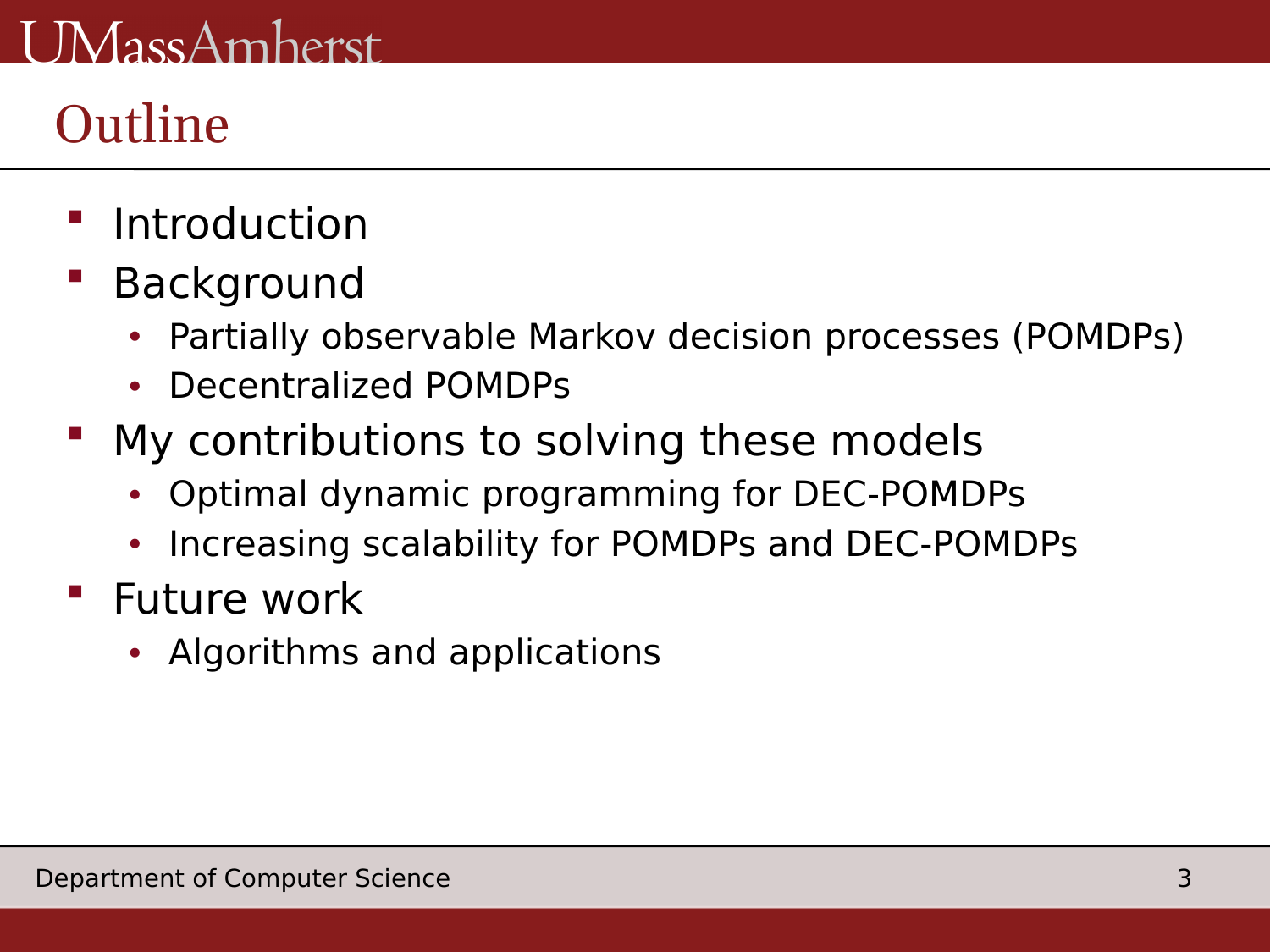

# Outline
Introduction
Background
Partially observable Markov decision processes (POMDPs)
Decentralized POMDPs
My contributions to solving these models
Optimal dynamic programming for DEC-POMDPs
Increasing scalability for POMDPs and DEC-POMDPs
Future work
Algorithms and applications